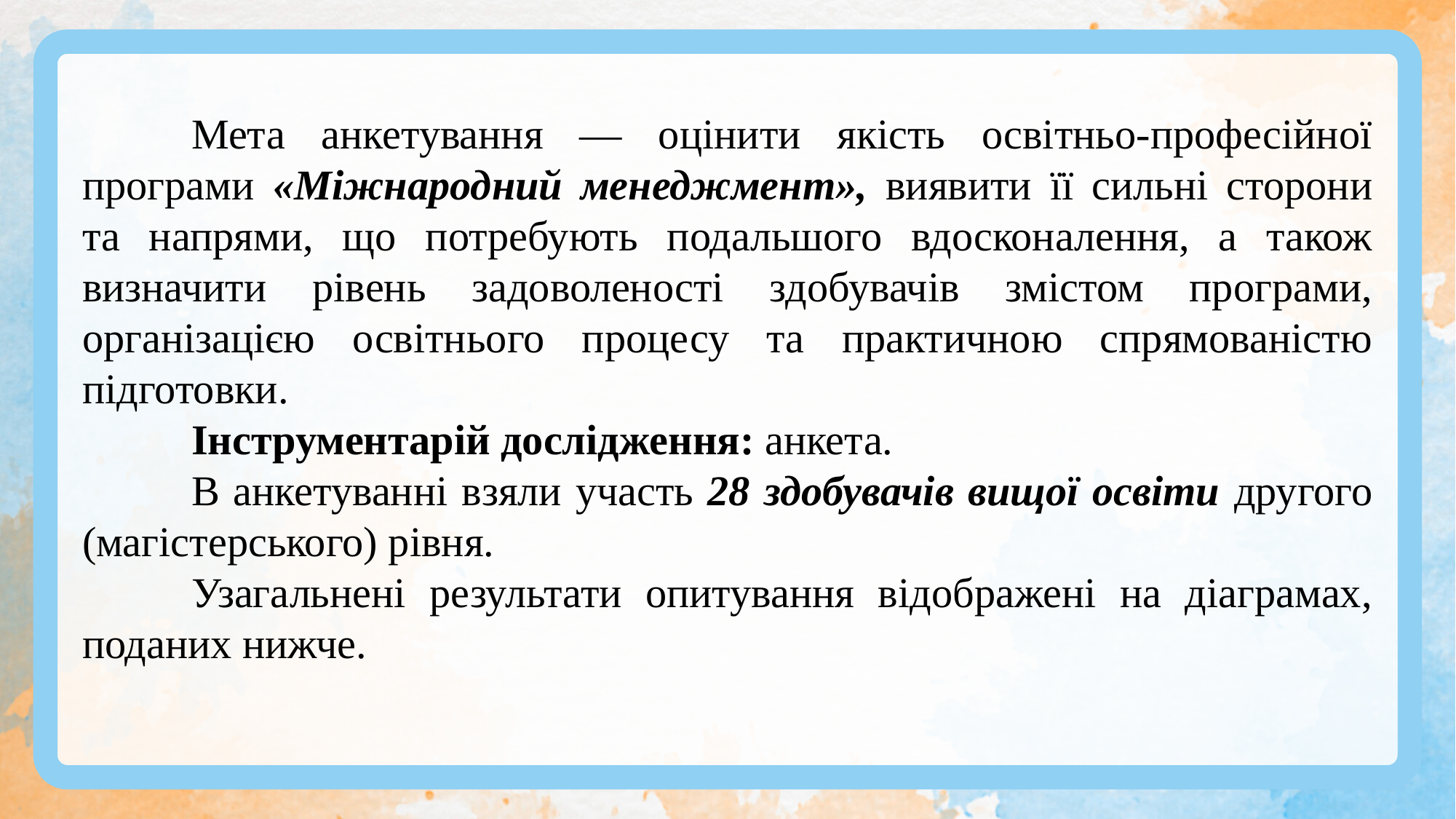

Мета анкетування — оцінити якість освітньо-професійної програми «Міжнародний менеджмент», виявити її сильні сторони та напрями, що потребують подальшого вдосконалення, а також визначити рівень задоволеності здобувачів змістом програми, організацією освітнього процесу та практичною спрямованістю підготовки.
	Інструментарій дослідження: анкета.
	В анкетуванні взяли участь 28 здобувачів вищої освіти другого (магістерського) рівня.
	Узагальнені результати опитування відображені на діаграмах, поданих нижче.